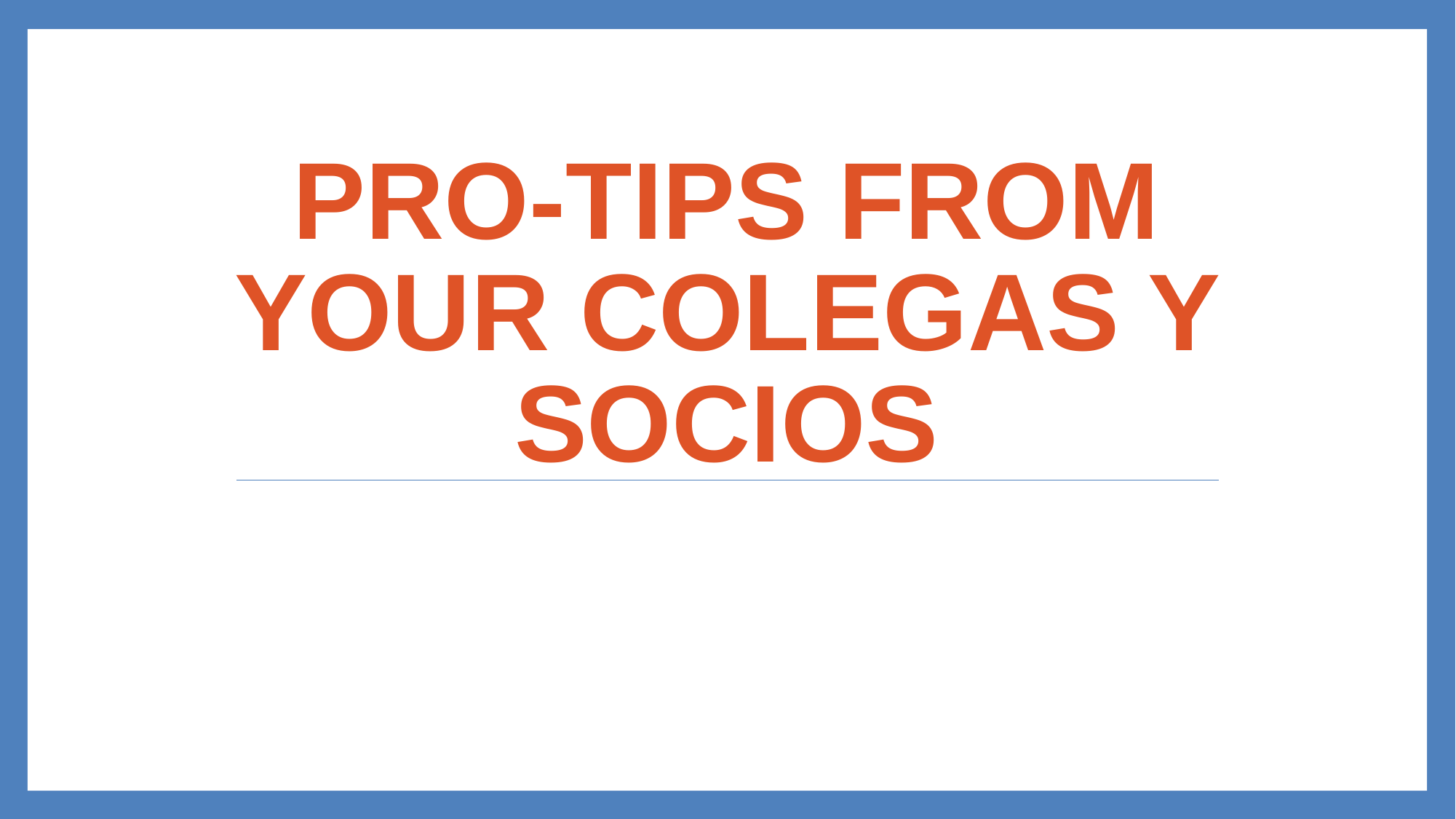

# Pro-tips from your colegas y socios